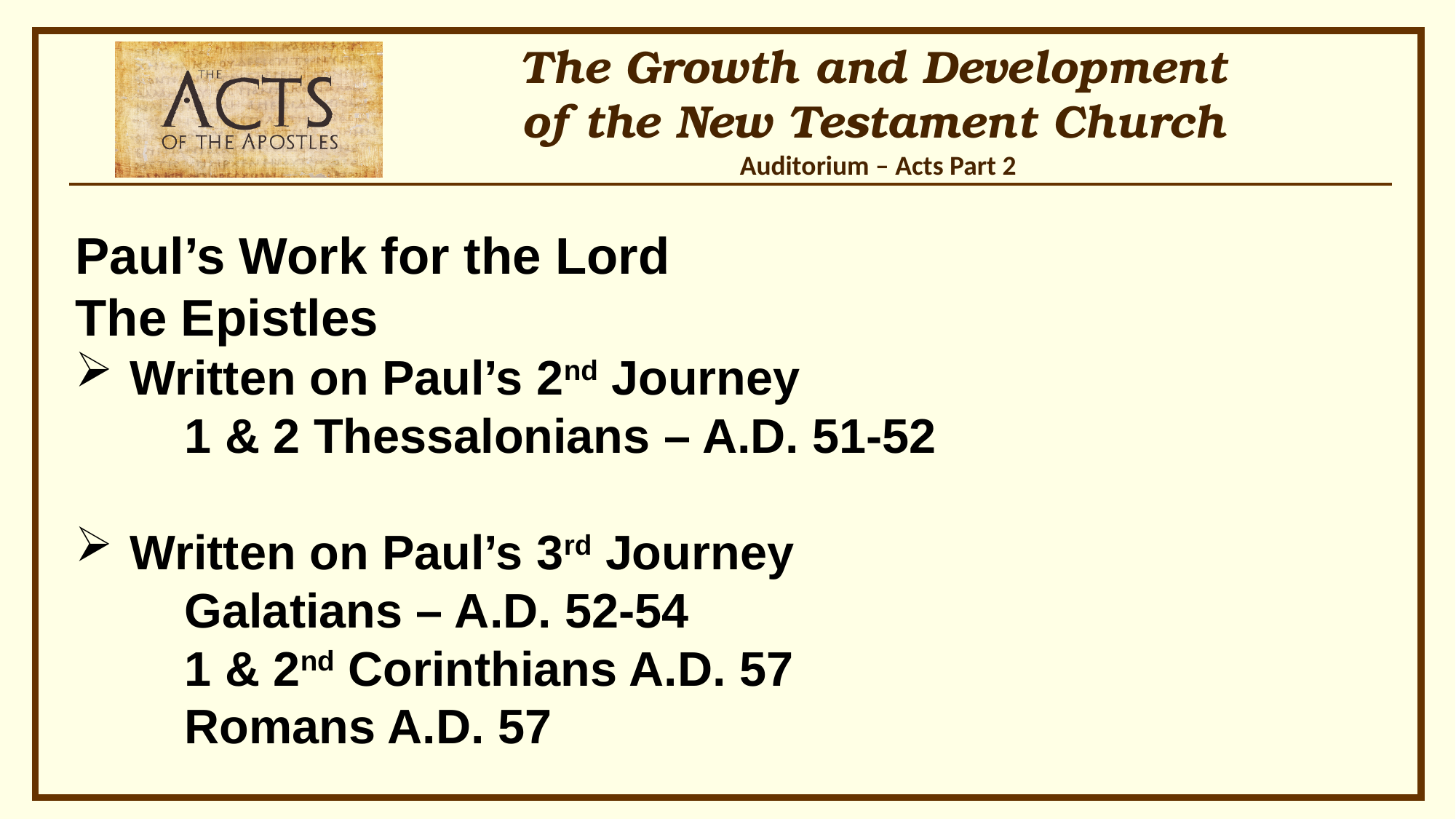

Paul’s Work for the Lord
The Epistles
Written on Paul’s 2nd Journey
	1 & 2 Thessalonians – A.D. 51-52

Written on Paul’s 3rd Journey
	Galatians – A.D. 52-54
	1 & 2nd Corinthians A.D. 57
	Romans A.D. 57